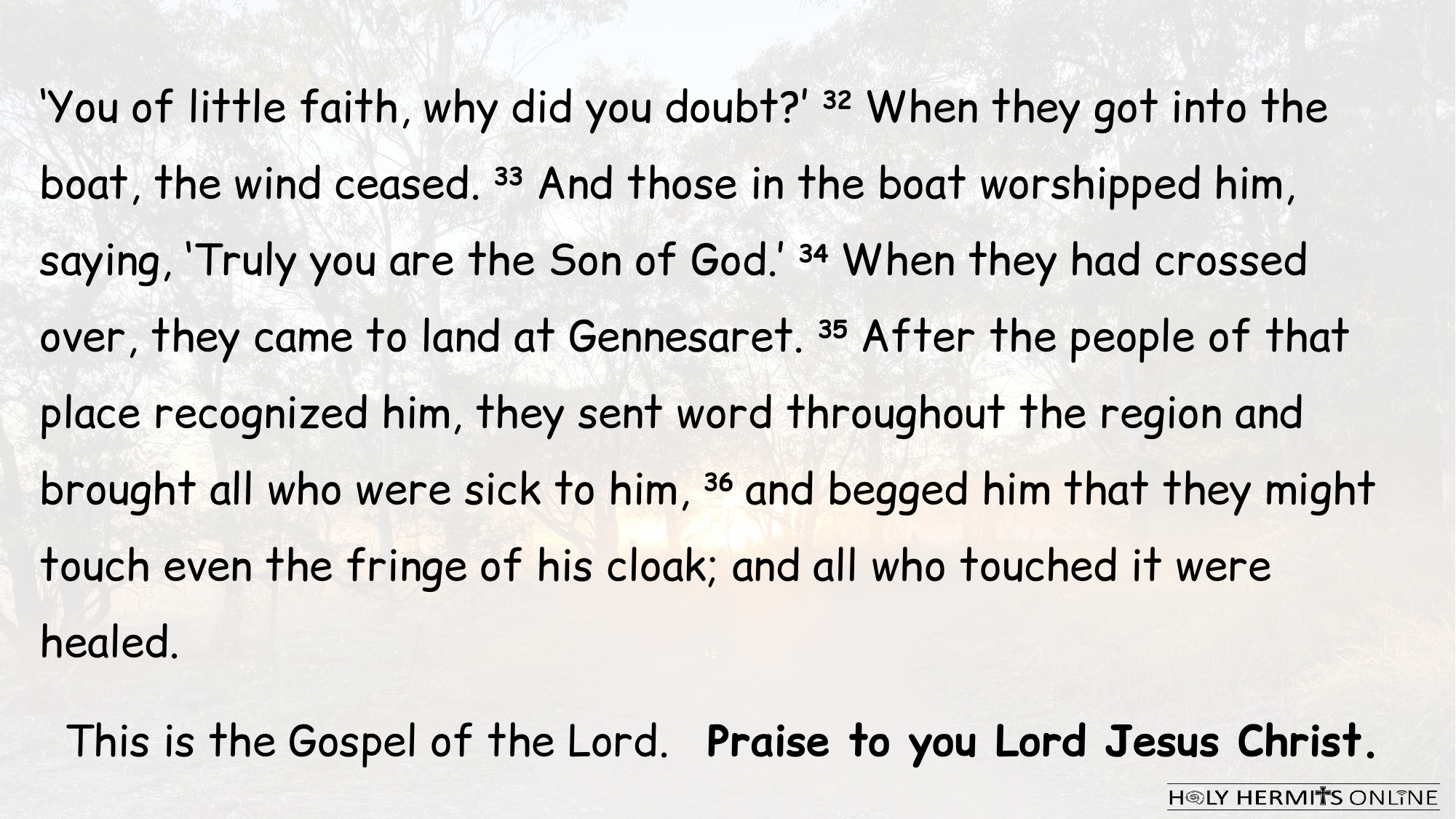

‘You of little faith, why did you doubt?’ 32 When they got into the boat, the wind ceased. 33 And those in the boat worshipped him, saying, ‘Truly you are the Son of God.’ 34 When they had crossed over, they came to land at Gennesaret. 35 After the people of that place recognized him, they sent word throughout the region and brought all who were sick to him, 36 and begged him that they might touch even the fringe of his cloak; and all who touched it were healed.
This is the Gospel of the Lord.   Praise to you Lord Jesus Christ.